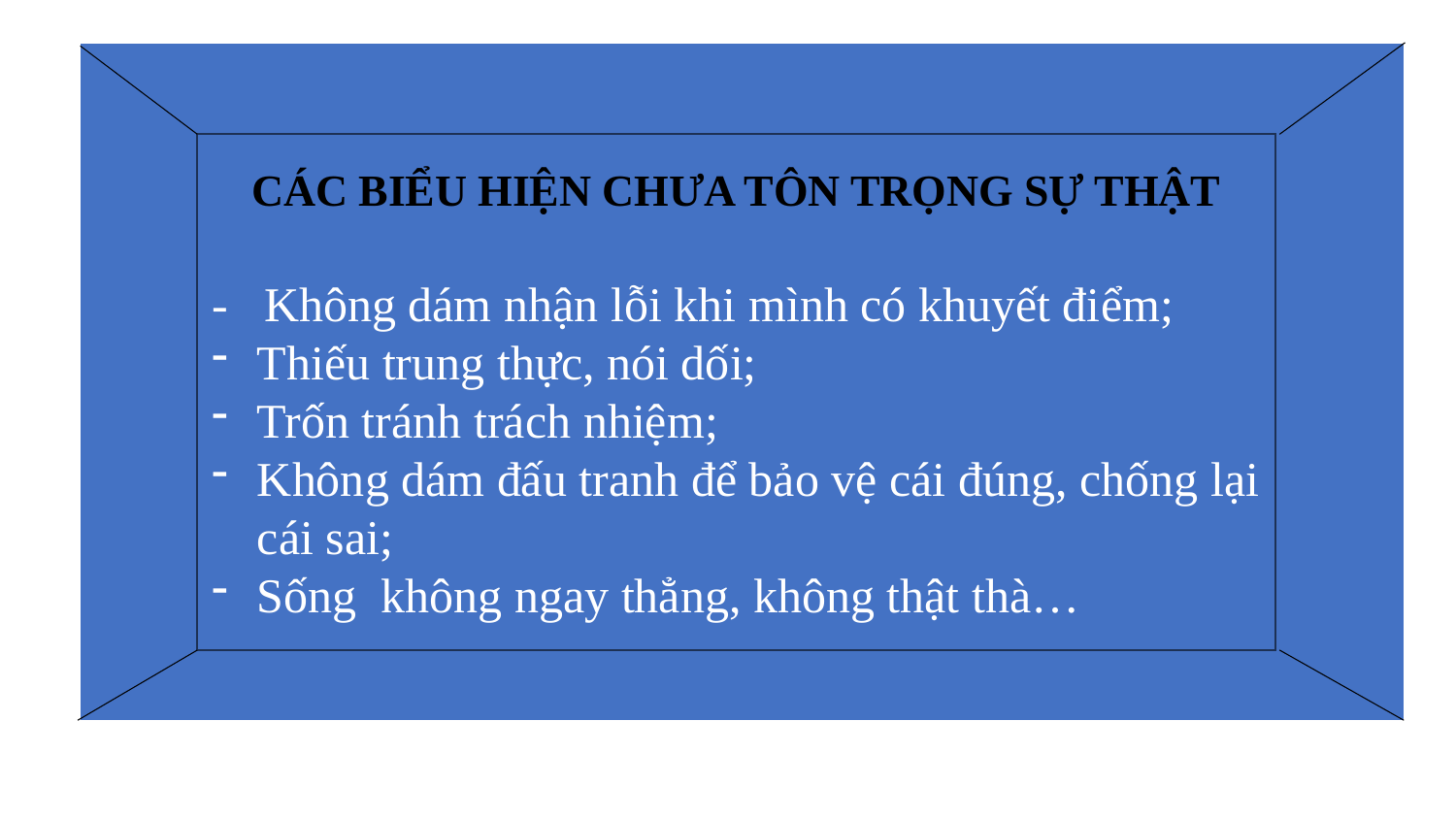

Ý Y

CÁC BIỂU HIỆN CHƯA TÔN TRỌNG SỰ THẬT

-   Không dám nhận lỗi khi mình có khuyết điểm;
Thiếu trung thực, nói dối;
Trốn tránh trách nhiệm;
Không dám đấu tranh để bảo vệ cái đúng, chống lại cái sai;
Sống  không ngay thẳng, không thật thà…